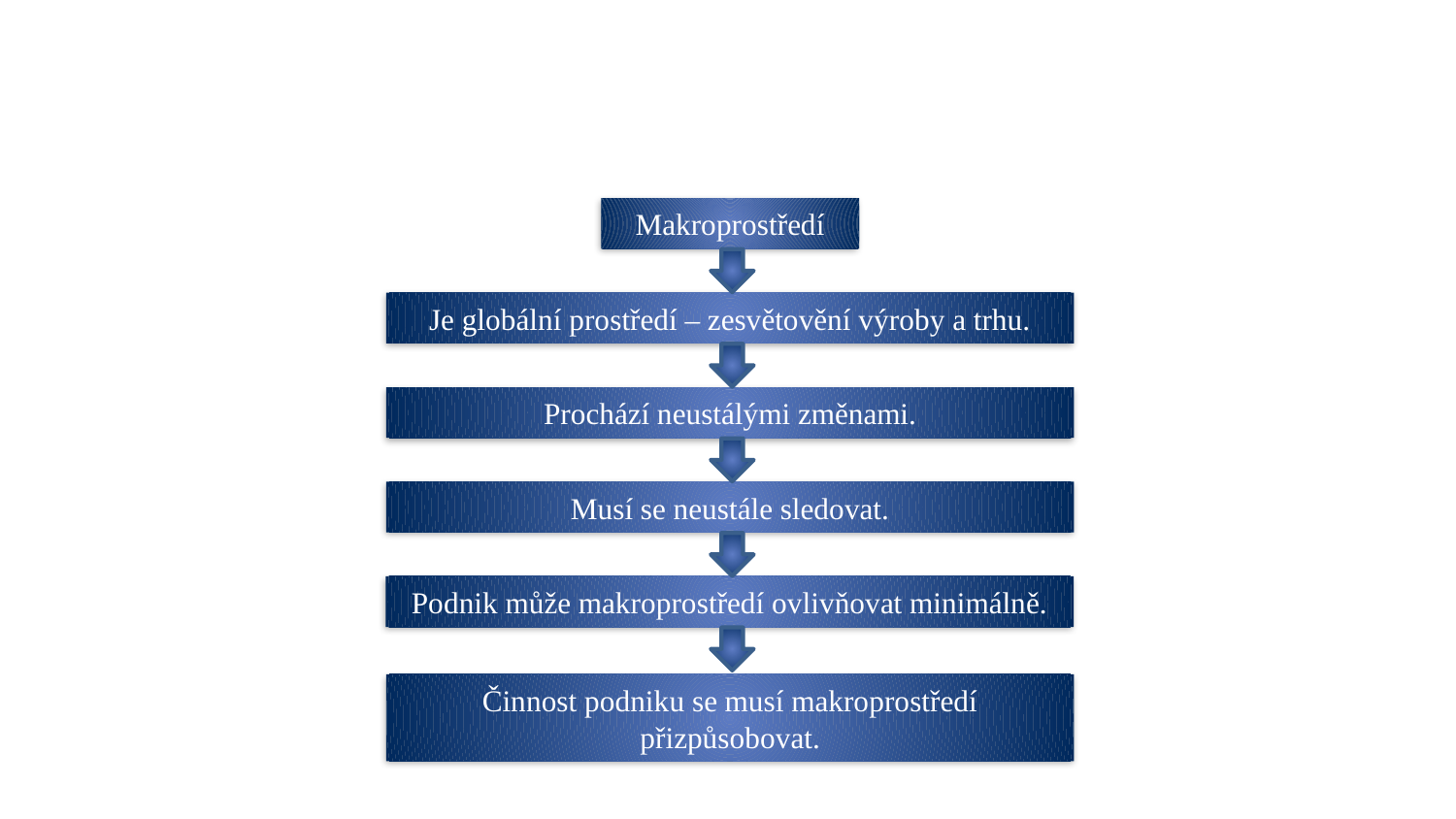

Makroprostředí

Je globální prostředí – zesvětovění výroby a trhu.

Prochází neustálými změnami.

Musí se neustále sledovat.

Podnik může makroprostředí ovlivňovat minimálně.

Činnost podniku se musí makroprostředí přizpůsobovat.